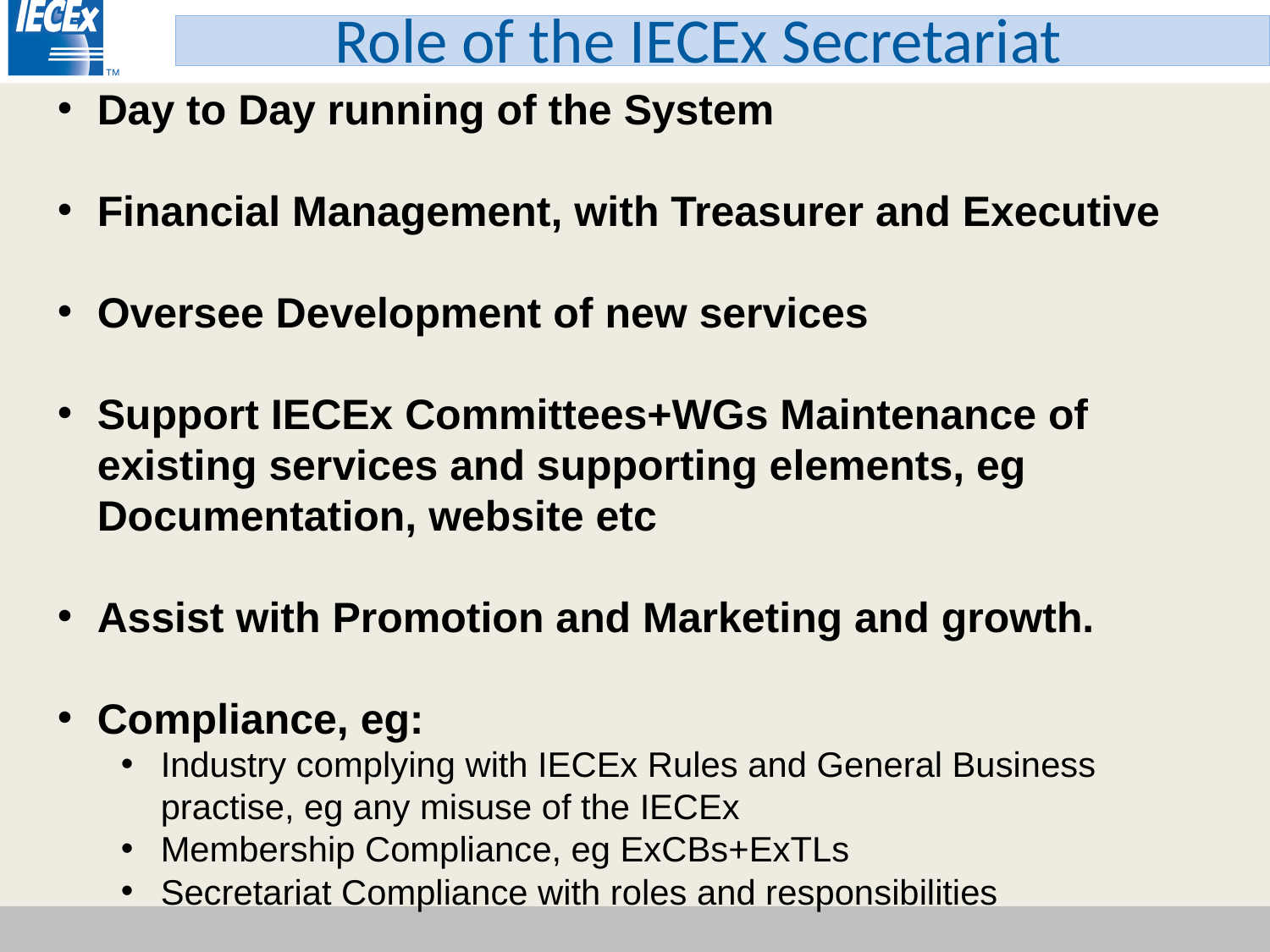

Role of the IECEx Secretariat
Day to Day running of the System

Financial Management, with Treasurer and Executive

Oversee Development of new services

Support IECEx Committees+WGs Maintenance of existing services and supporting elements, eg Documentation, website etc

Assist with Promotion and Marketing and growth.

Compliance, eg:
Industry complying with IECEx Rules and General Business practise, eg any misuse of the IECEx
Membership Compliance, eg ExCBs+ExTLs
Secretariat Compliance with roles and responsibilities